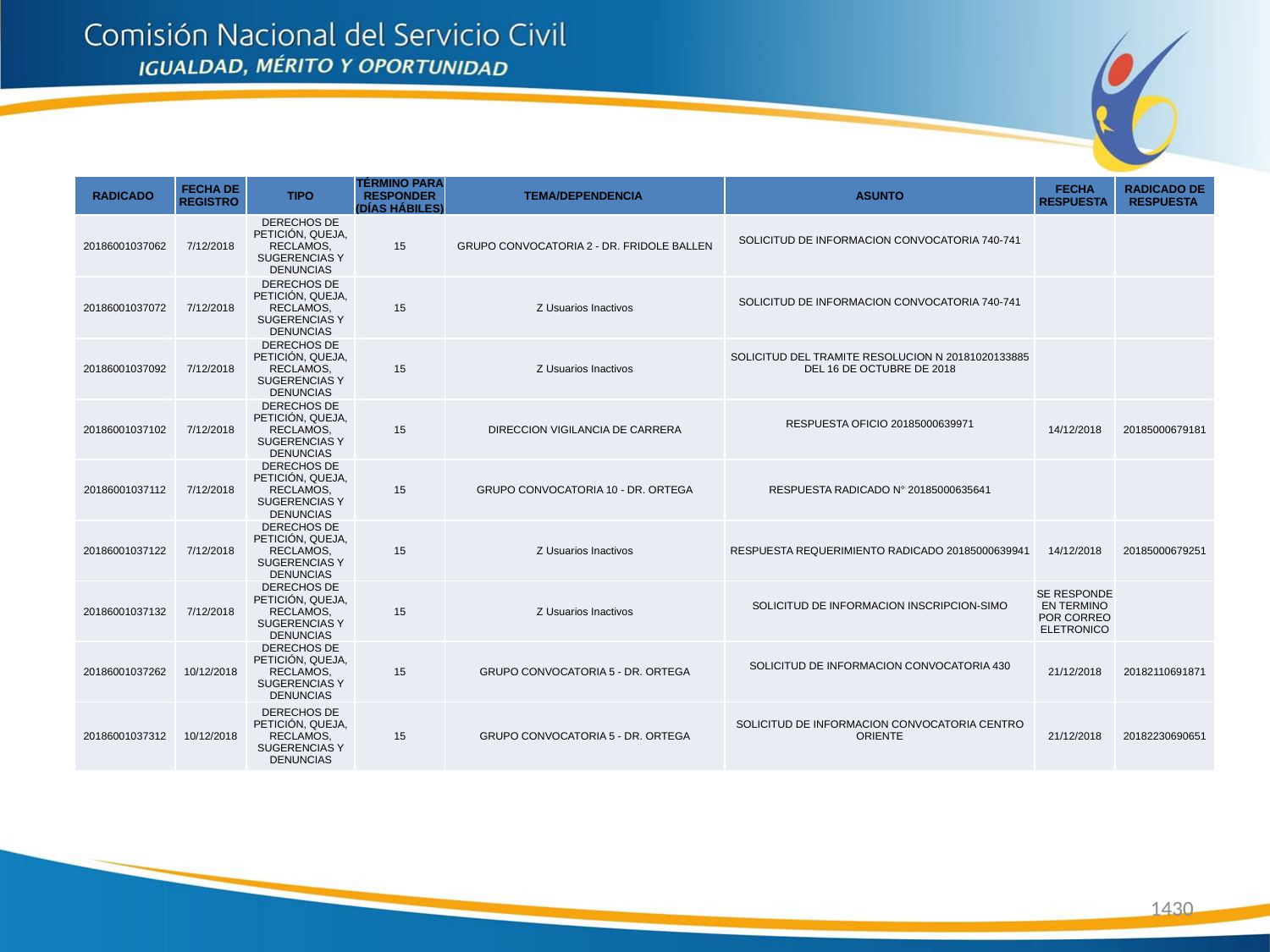

| RADICADO | FECHA DE REGISTRO | TIPO | TÉRMINO PARA RESPONDER (DÍAS HÁBILES) | TEMA/DEPENDENCIA | ASUNTO | FECHA RESPUESTA | RADICADO DE RESPUESTA |
| --- | --- | --- | --- | --- | --- | --- | --- |
| 20186001037062 | 7/12/2018 | DERECHOS DE PETICIÓN, QUEJA, RECLAMOS, SUGERENCIAS Y DENUNCIAS | 15 | GRUPO CONVOCATORIA 2 - DR. FRIDOLE BALLEN | SOLICITUD DE INFORMACION CONVOCATORIA 740-741 |  |  |
| 20186001037072 | 7/12/2018 | DERECHOS DE PETICIÓN, QUEJA, RECLAMOS, SUGERENCIAS Y DENUNCIAS | 15 | Z Usuarios Inactivos | SOLICITUD DE INFORMACION CONVOCATORIA 740-741 |  |  |
| 20186001037092 | 7/12/2018 | DERECHOS DE PETICIÓN, QUEJA, RECLAMOS, SUGERENCIAS Y DENUNCIAS | 15 | Z Usuarios Inactivos | SOLICITUD DEL TRAMITE RESOLUCION N 20181020133885 DEL 16 DE OCTUBRE DE 2018 |  |  |
| 20186001037102 | 7/12/2018 | DERECHOS DE PETICIÓN, QUEJA, RECLAMOS, SUGERENCIAS Y DENUNCIAS | 15 | DIRECCION VIGILANCIA DE CARRERA | RESPUESTA OFICIO 20185000639971 | 14/12/2018 | 20185000679181 |
| 20186001037112 | 7/12/2018 | DERECHOS DE PETICIÓN, QUEJA, RECLAMOS, SUGERENCIAS Y DENUNCIAS | 15 | GRUPO CONVOCATORIA 10 - DR. ORTEGA | RESPUESTA RADICADO N° 20185000635641 |  |  |
| 20186001037122 | 7/12/2018 | DERECHOS DE PETICIÓN, QUEJA, RECLAMOS, SUGERENCIAS Y DENUNCIAS | 15 | Z Usuarios Inactivos | RESPUESTA REQUERIMIENTO RADICADO 20185000639941 | 14/12/2018 | 20185000679251 |
| 20186001037132 | 7/12/2018 | DERECHOS DE PETICIÓN, QUEJA, RECLAMOS, SUGERENCIAS Y DENUNCIAS | 15 | Z Usuarios Inactivos | SOLICITUD DE INFORMACION INSCRIPCION-SIMO | SE RESPONDE EN TERMINO POR CORREO ELETRONICO |  |
| 20186001037262 | 10/12/2018 | DERECHOS DE PETICIÓN, QUEJA, RECLAMOS, SUGERENCIAS Y DENUNCIAS | 15 | GRUPO CONVOCATORIA 5 - DR. ORTEGA | SOLICITUD DE INFORMACION CONVOCATORIA 430 | 21/12/2018 | 20182110691871 |
| 20186001037312 | 10/12/2018 | DERECHOS DE PETICIÓN, QUEJA, RECLAMOS, SUGERENCIAS Y DENUNCIAS | 15 | GRUPO CONVOCATORIA 5 - DR. ORTEGA | SOLICITUD DE INFORMACION CONVOCATORIA CENTRO ORIENTE | 21/12/2018 | 20182230690651 |
1430